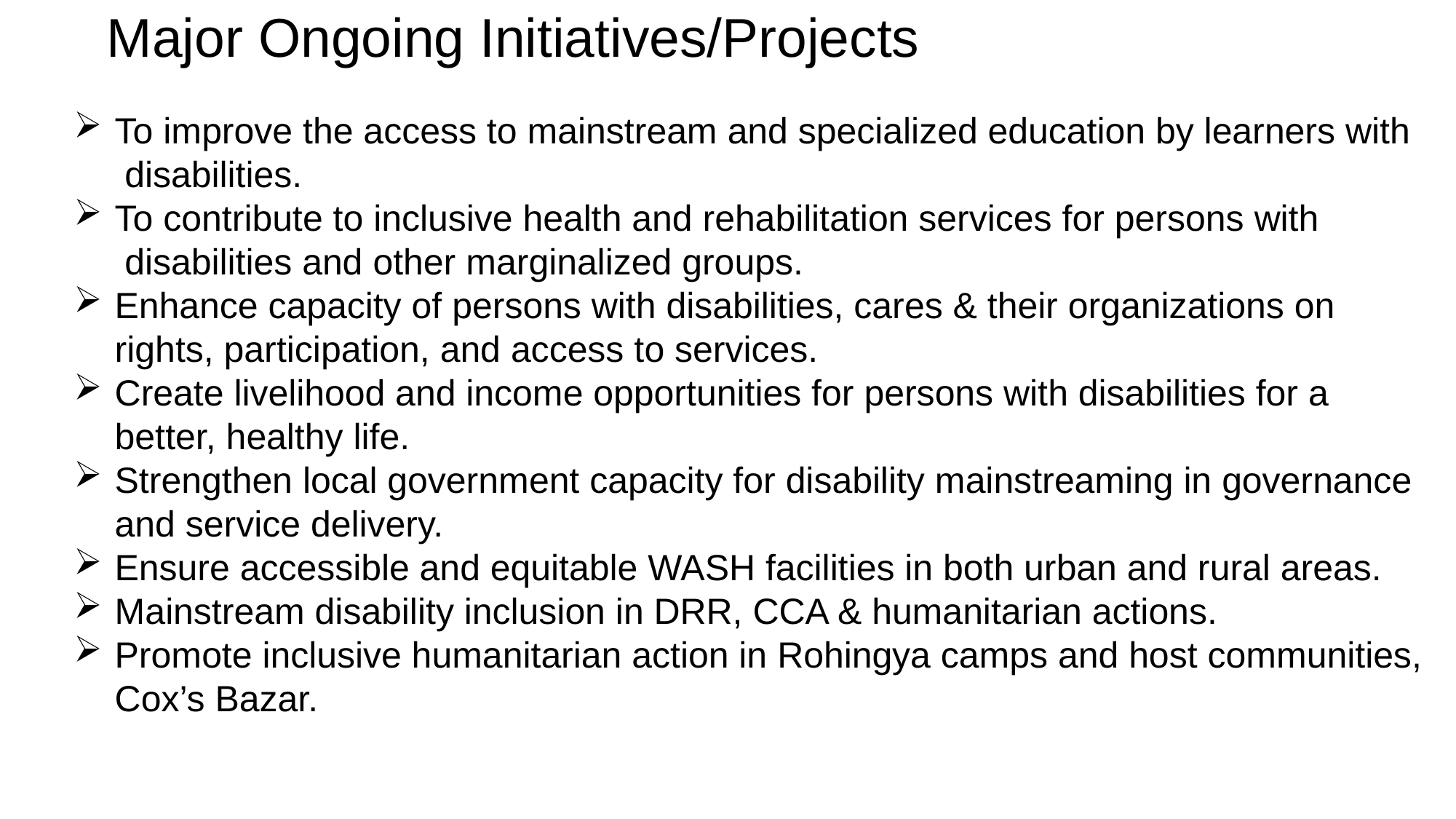

# Major Ongoing Initiatives/Projects
To improve the access to mainstream and specialized education by learners with
     disabilities.
To contribute to inclusive health and rehabilitation services for persons with
     disabilities and other marginalized groups.
Enhance capacity of persons with disabilities, cares & their organizations on rights, participation, and access to services.
Create livelihood and income opportunities for persons with disabilities for a better, healthy life.
Strengthen local government capacity for disability mainstreaming in governance and service delivery.
Ensure accessible and equitable WASH facilities in both urban and rural areas.
Mainstream disability inclusion in DRR, CCA & humanitarian actions.
Promote inclusive humanitarian action in Rohingya camps and host communities, Cox’s Bazar.